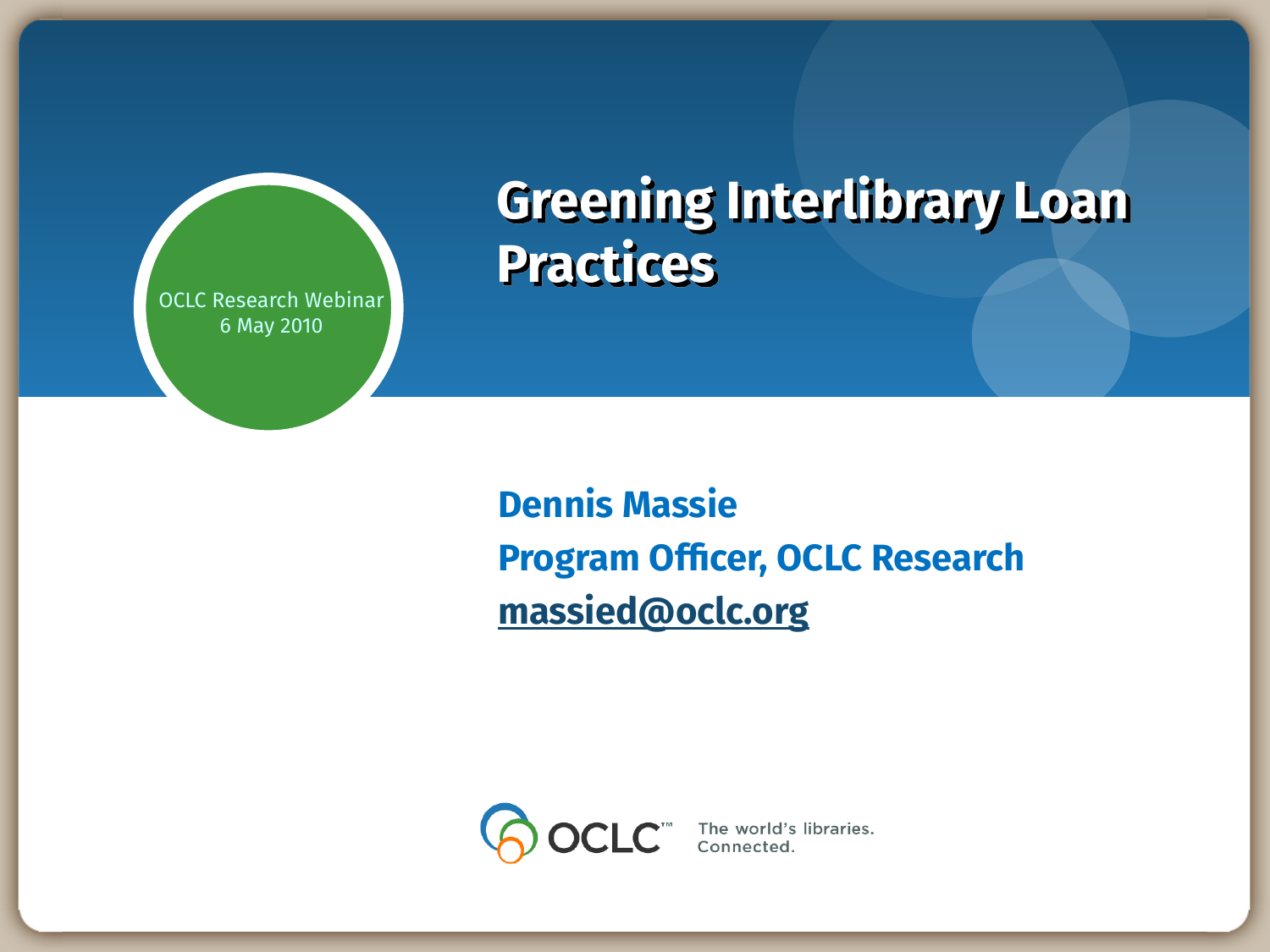

# Greening Interlibrary Loan Practices

OCLC Research Webinar
6 May 2010
Dennis Massie
Program Officer, OCLC Research
massied@oclc.org